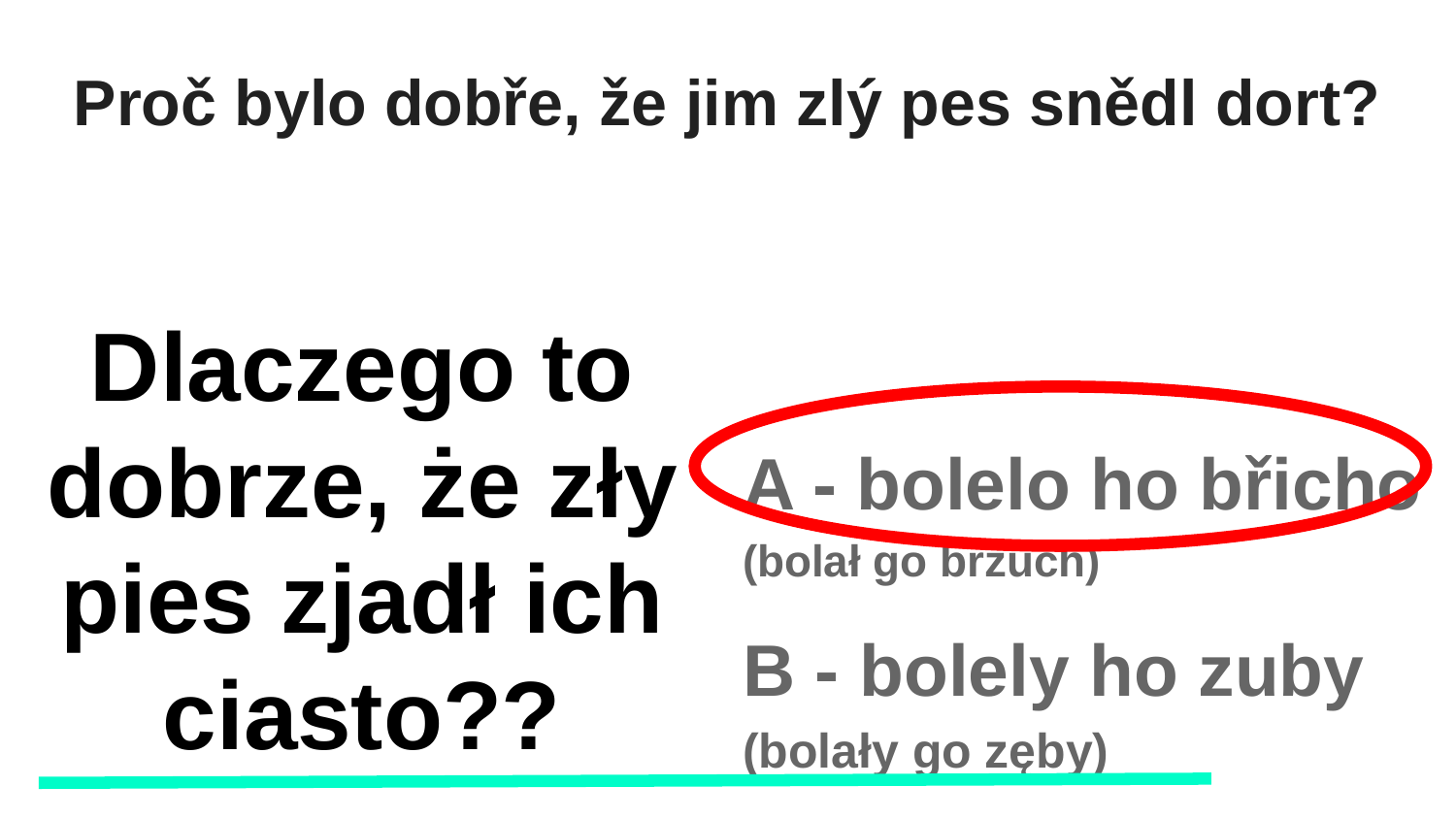

# Proč bylo dobře, že jim zlý pes snědl dort?
Dlaczego to dobrze, że zły pies zjadł ich ciasto??

A - bolelo ho břicho (bolał go brzuch)
B - bolely ho zuby (bolały go zęby)
C - bolelo ho oko (boli go oko)